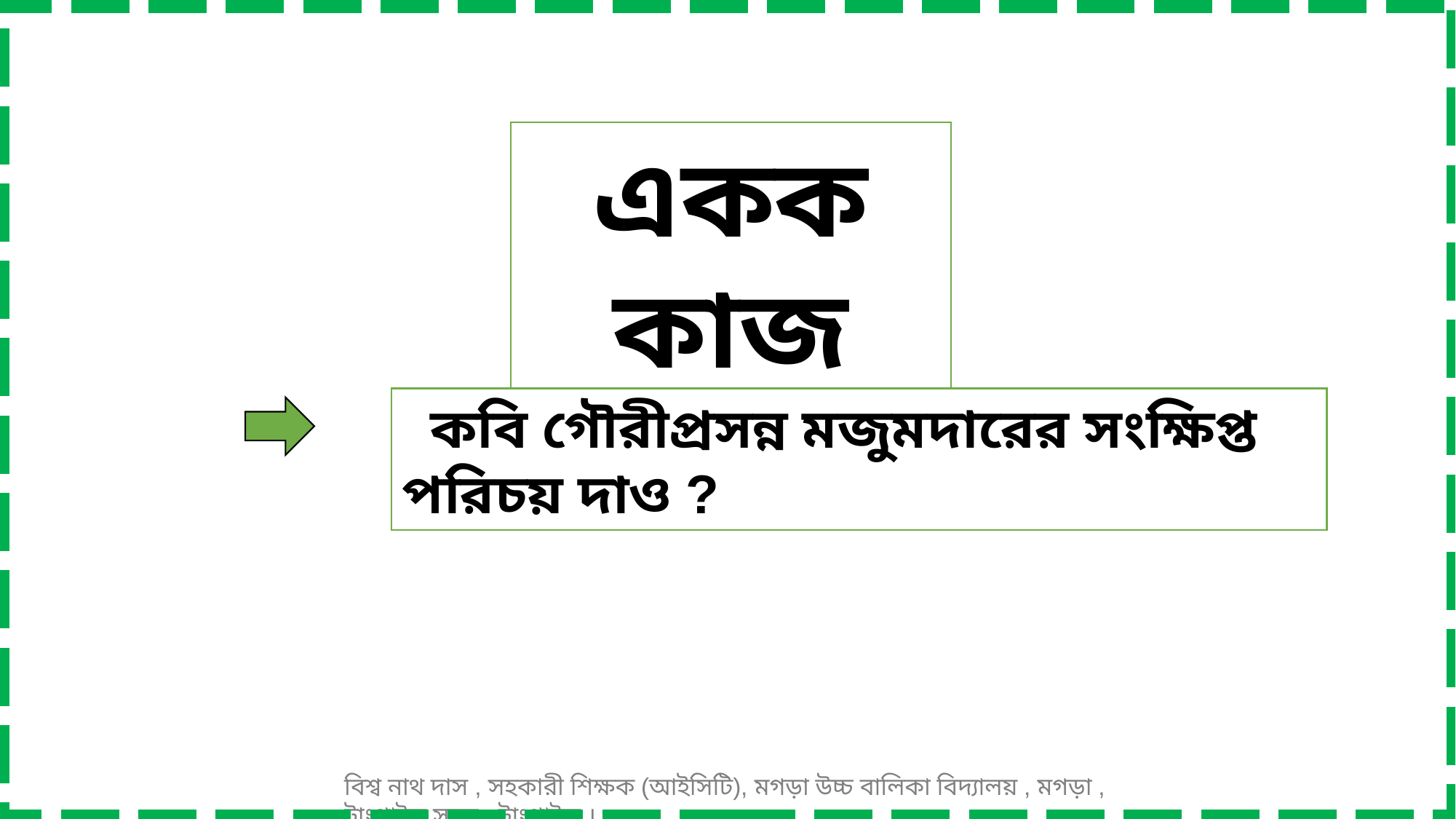

একক কাজ
  কবি গৌরীপ্রসন্ন মজুমদারের সংক্ষিপ্ত পরিচয় দাও ?